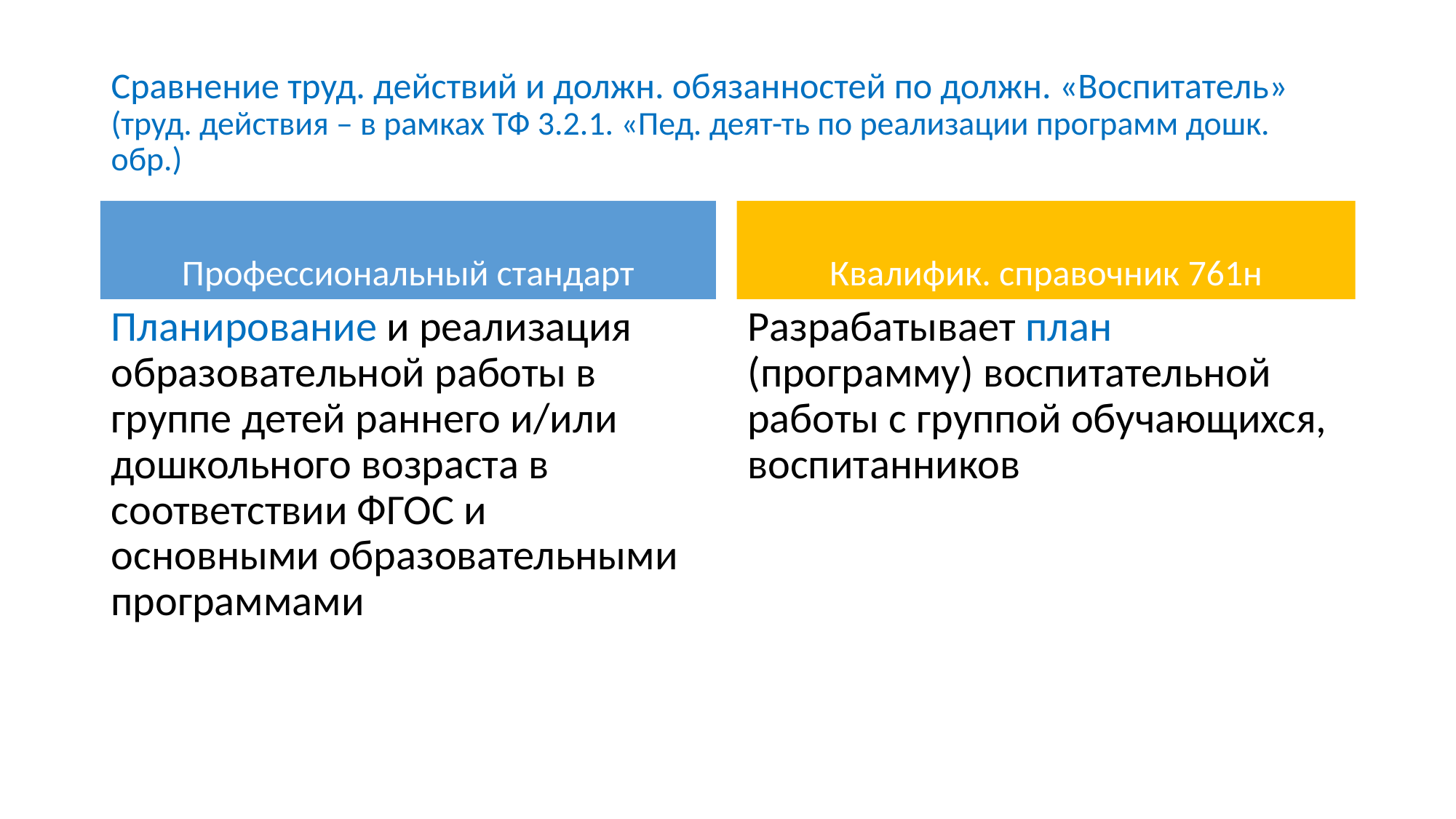

# Сравнение труд. действий и должн. обязанностей по должн. «Воспитатель» (труд. действия – в рамках ТФ 3.2.1. «Пед. деят-ть по реализации программ дошк. обр.)
Профессиональный стандарт
Квалифик. справочник 761н
Планирование и реализация образовательной работы в группе детей раннего и/или дошкольного возраста в соответствии ФГОС и основными образовательными программами

Разрабатывает план (программу) воспитательной работы с группой обучающихся, воспитанников